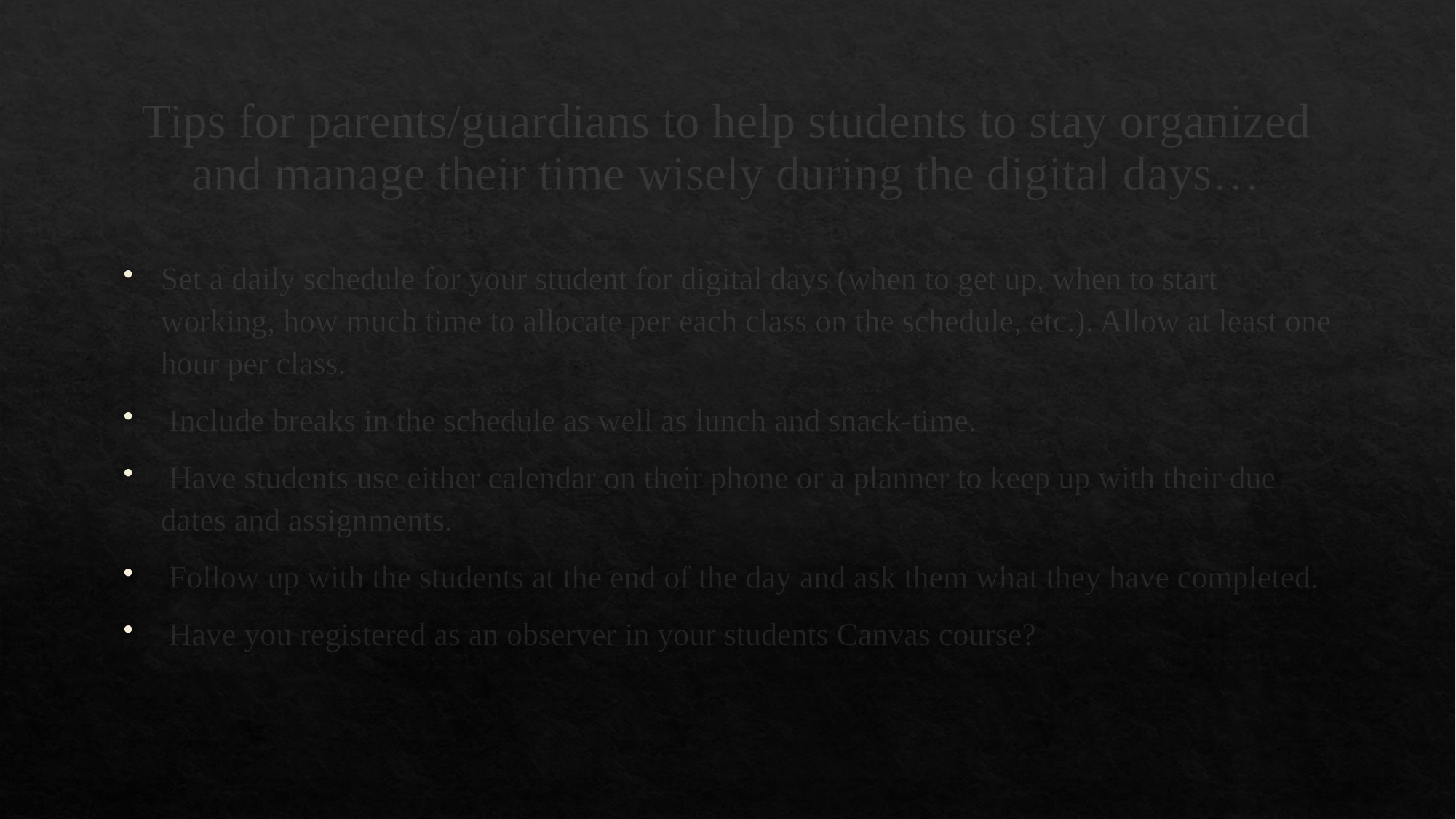

# Tips for parents/guardians to help students to stay organized and manage their time wisely during the digital days…
Set a daily schedule for your student for digital days (when to get up, when to start working, how much time to allocate per each class on the schedule, etc.). Allow at least one hour per class.
 Include breaks in the schedule as well as lunch and snack-time.
 Have students use either calendar on their phone or a planner to keep up with their due dates and assignments.
 Follow up with the students at the end of the day and ask them what they have completed.
 Have you registered as an observer in your students Canvas course?